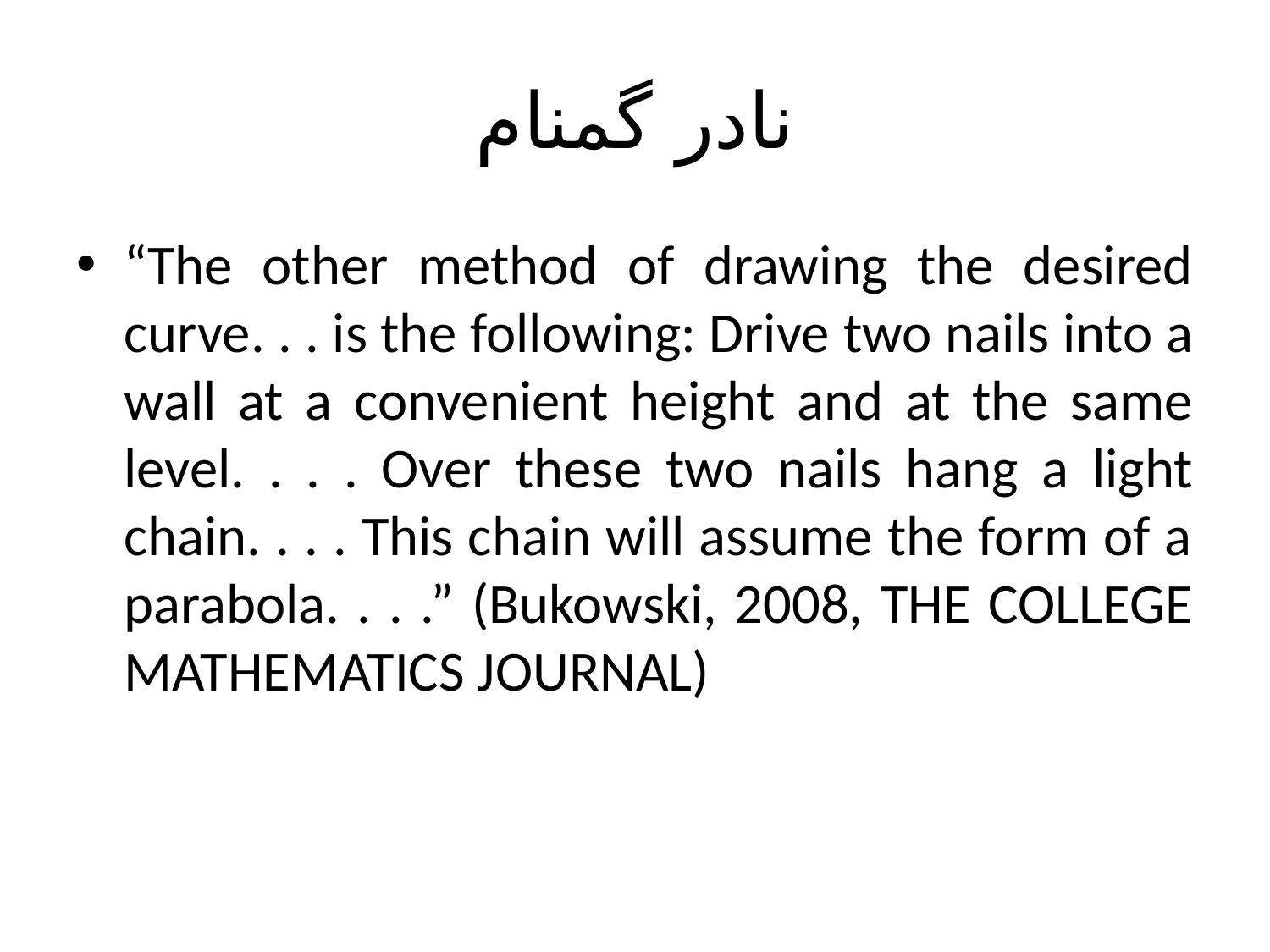

# نادر گمنام
“The other method of drawing the desired curve. . . is the following: Drive two nails into a wall at a convenient height and at the same level. . . . Over these two nails hang a light chain. . . . This chain will assume the form of a parabola. . . .” (Bukowski, 2008, THE COLLEGE MATHEMATICS JOURNAL)